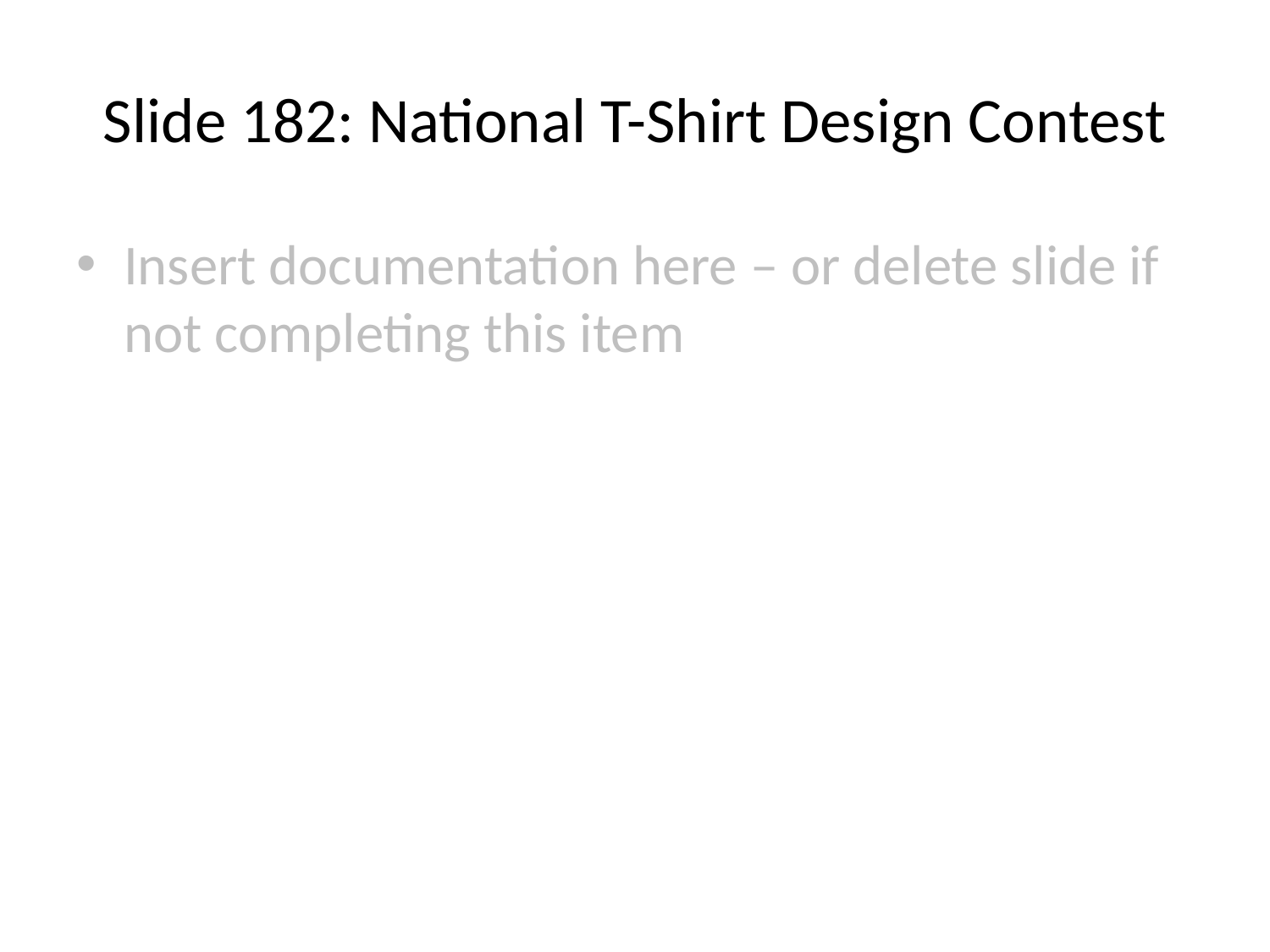

# Slide 182: National T-Shirt Design Contest
Insert documentation here – or delete slide if not completing this item